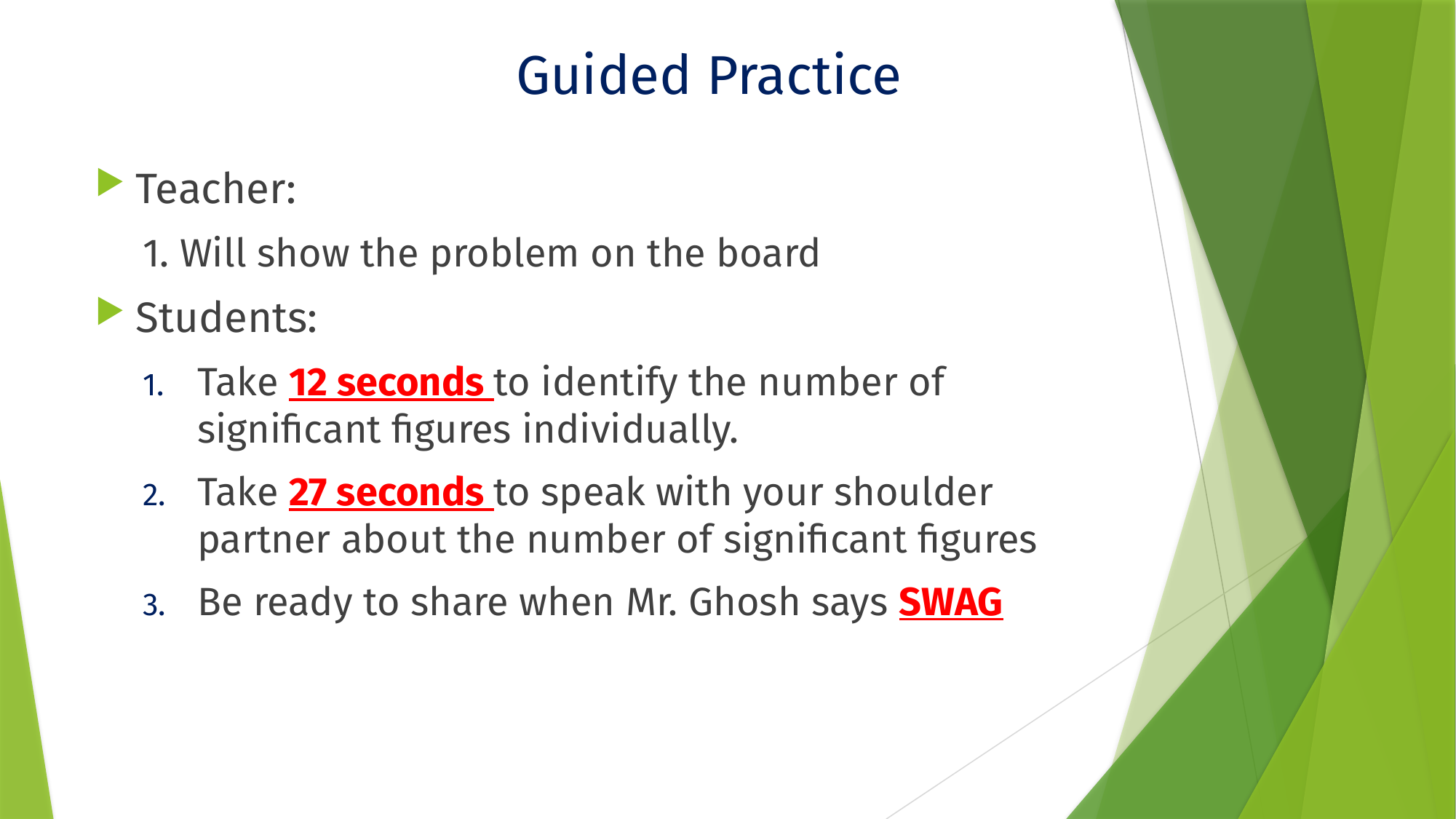

# Guided Practice
Teacher:
1. Will show the problem on the board
Students:
Take 12 seconds to identify the number of significant figures individually.
Take 27 seconds to speak with your shoulder partner about the number of significant figures
Be ready to share when Mr. Ghosh says SWAG